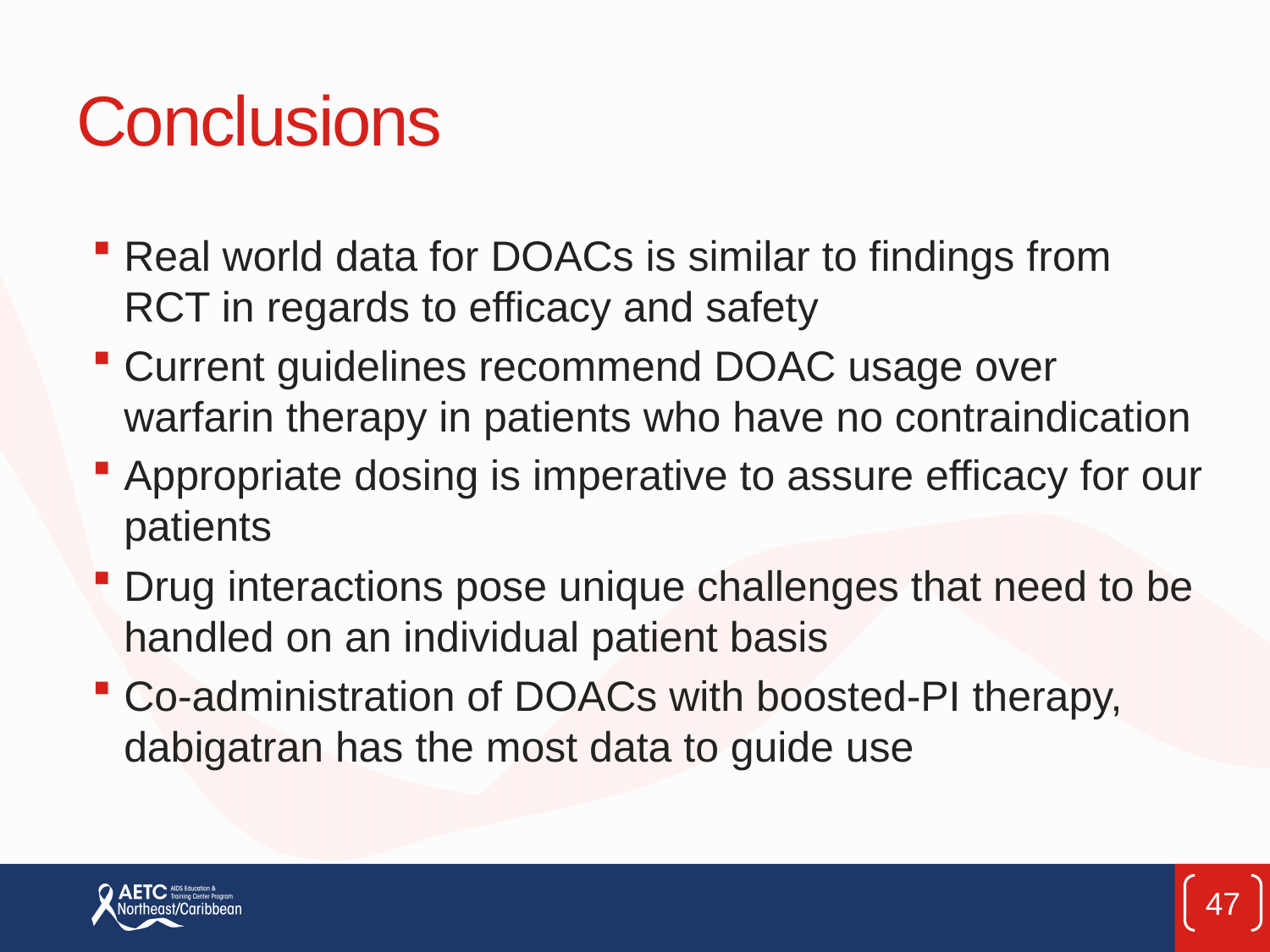

# Conclusions
Real world data for DOACs is similar to findings from RCT in regards to efficacy and safety
Current guidelines recommend DOAC usage over warfarin therapy in patients who have no contraindication
Appropriate dosing is imperative to assure efficacy for our patients
Drug interactions pose unique challenges that need to be handled on an individual patient basis
Co-administration of DOACs with boosted-PI therapy, dabigatran has the most data to guide use
47